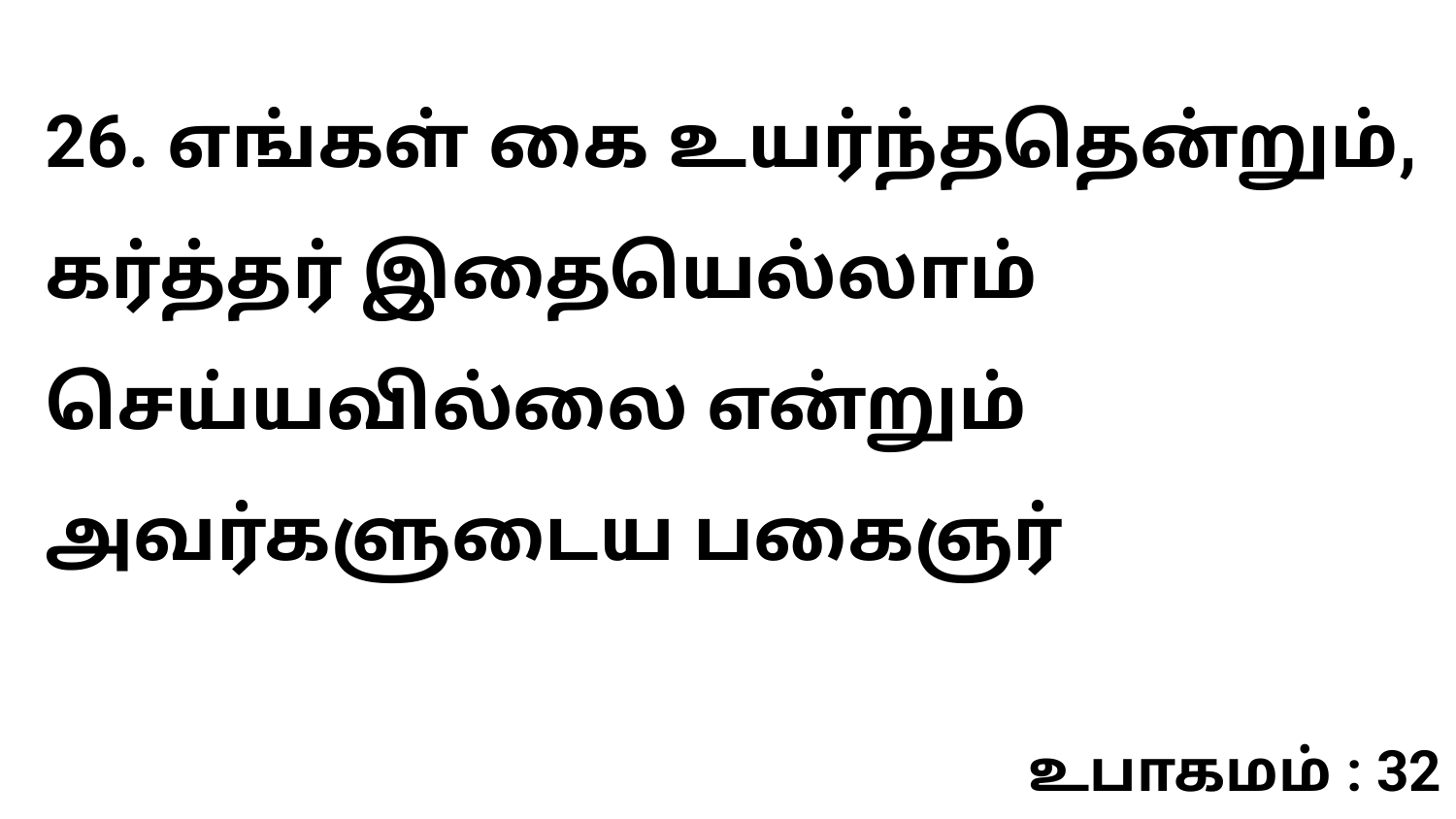

26. எங்கள் கை உயர்ந்ததென்றும், கர்த்தர் இதையெல்லாம் செய்யவில்லை என்றும் அவர்களுடைய பகைஞர்
உபாகமம் : 32